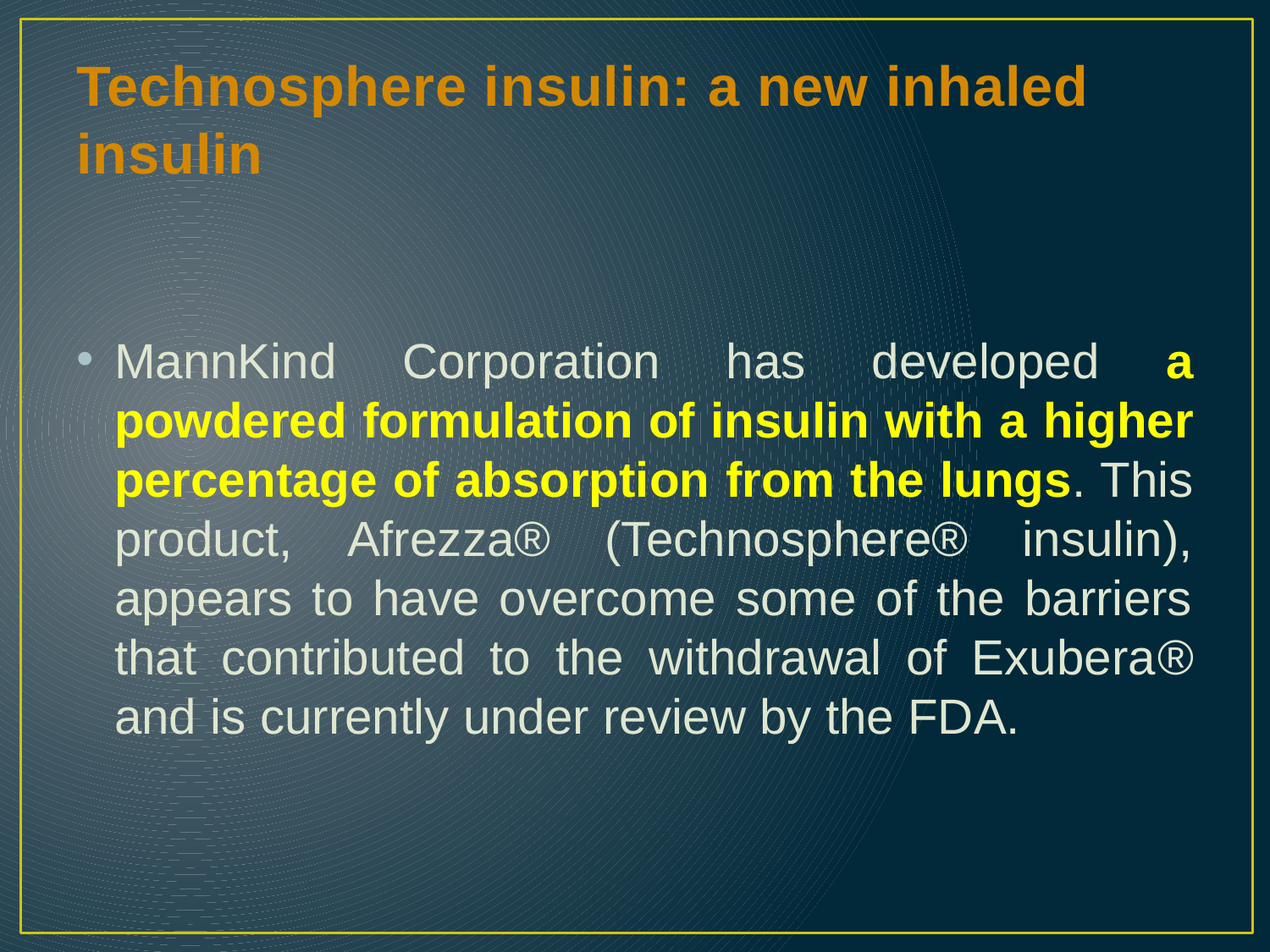

# Technosphere insulin: a new inhaled insulin
MannKind Corporation has developed a powdered formulation of insulin with a higher percentage of absorption from the lungs. This product, Afrezza® (Technosphere® insulin), appears to have overcome some of the barriers that contributed to the withdrawal of Exubera® and is currently under review by the FDA.